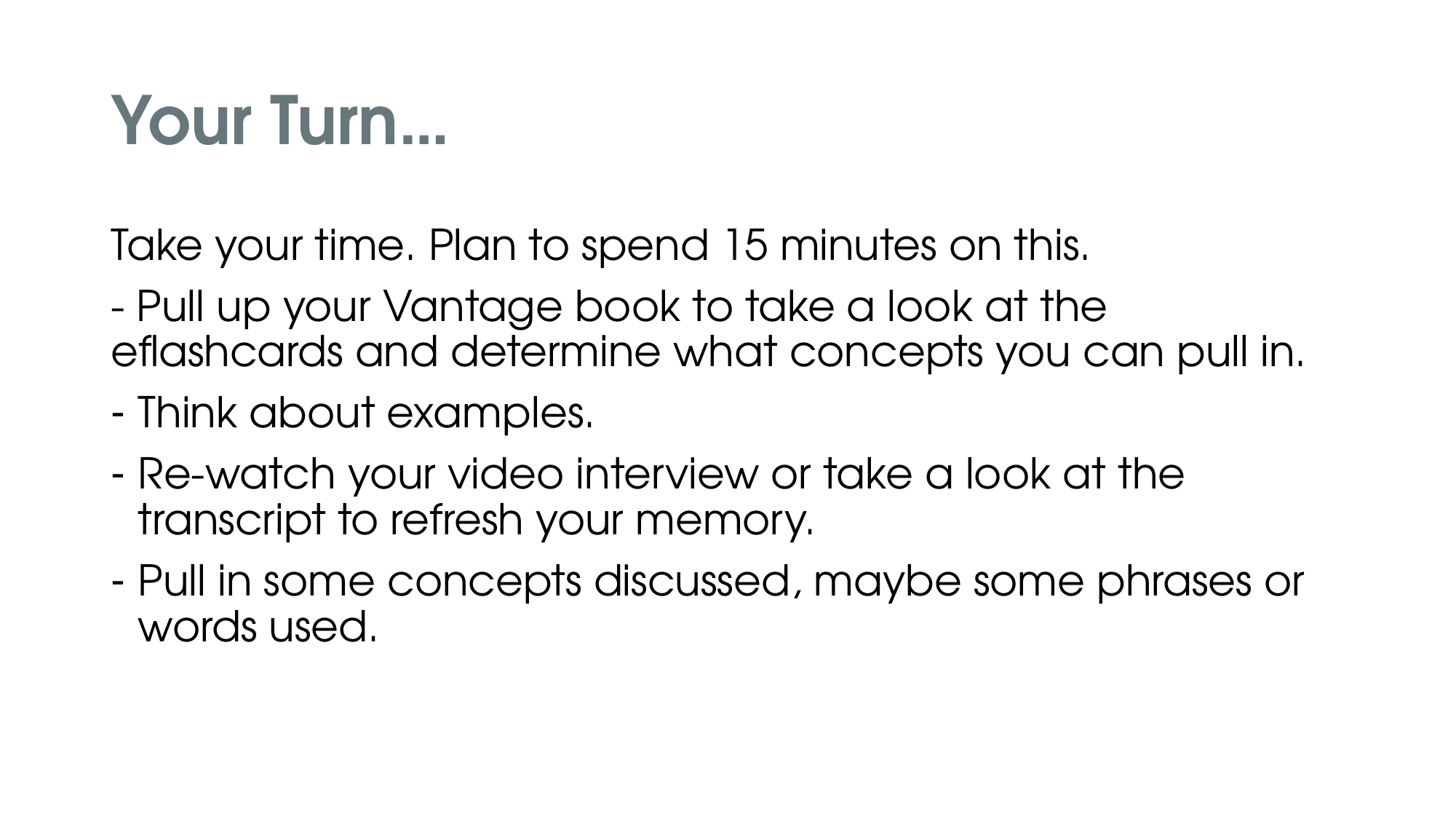

# Your Turn…
Take your time. Plan to spend 15 minutes on this.
- Pull up your Vantage book to take a look at the eflashcards and determine what concepts you can pull in.
Think about examples.
Re-watch your video interview or take a look at the transcript to refresh your memory.
Pull in some concepts discussed, maybe some phrases or words used.